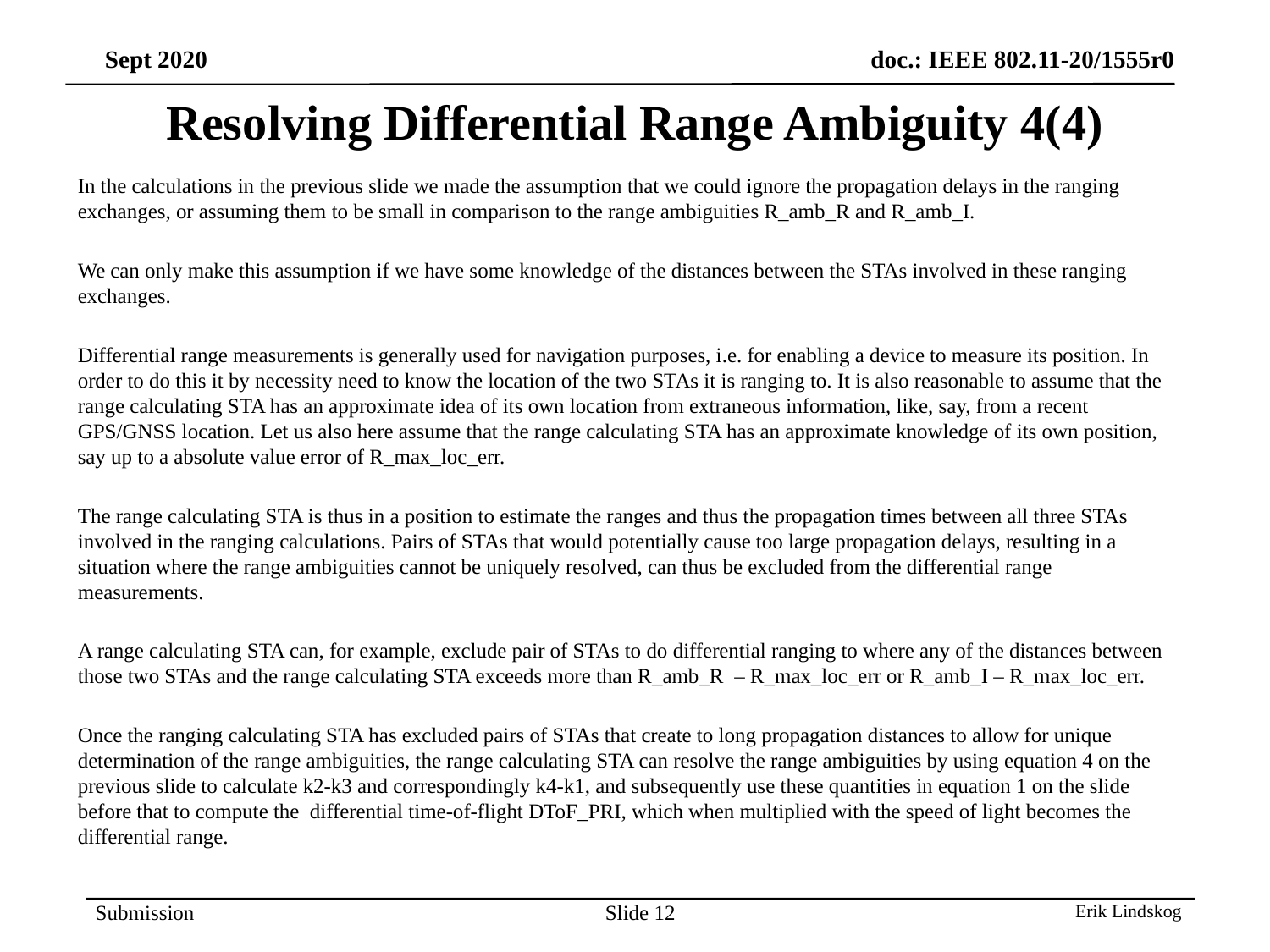

# Resolving Differential Range Ambiguity 4(4)
In the calculations in the previous slide we made the assumption that we could ignore the propagation delays in the ranging exchanges, or assuming them to be small in comparison to the range ambiguities R_amb_R and R_amb_I.

We can only make this assumption if we have some knowledge of the distances between the STAs involved in these ranging exchanges.

Differential range measurements is generally used for navigation purposes, i.e. for enabling a device to measure its position. In order to do this it by necessity need to know the location of the two STAs it is ranging to. It is also reasonable to assume that the range calculating STA has an approximate idea of its own location from extraneous information, like, say, from a recent GPS/GNSS location. Let us also here assume that the range calculating STA has an approximate knowledge of its own position, say up to a absolute value error of R_max_loc_err.

The range calculating STA is thus in a position to estimate the ranges and thus the propagation times between all three STAs involved in the ranging calculations. Pairs of STAs that would potentially cause too large propagation delays, resulting in a situation where the range ambiguities cannot be uniquely resolved, can thus be excluded from the differential range measurements.

A range calculating STA can, for example, exclude pair of STAs to do differential ranging to where any of the distances between those two STAs and the range calculating STA exceeds more than R_amb_R  – R_max_loc_err or R_amb_I – R_max_loc_err.

Once the ranging calculating STA has excluded pairs of STAs that create to long propagation distances to allow for unique determination of the range ambiguities, the range calculating STA can resolve the range ambiguities by using equation 4 on the previous slide to calculate k2-k3 and correspondingly k4-k1, and subsequently use these quantities in equation 1 on the slide before that to compute the  differential time-of-flight DToF_PRI, which when multiplied with the speed of light becomes the differential range.

Slide 12
Erik Lindskog